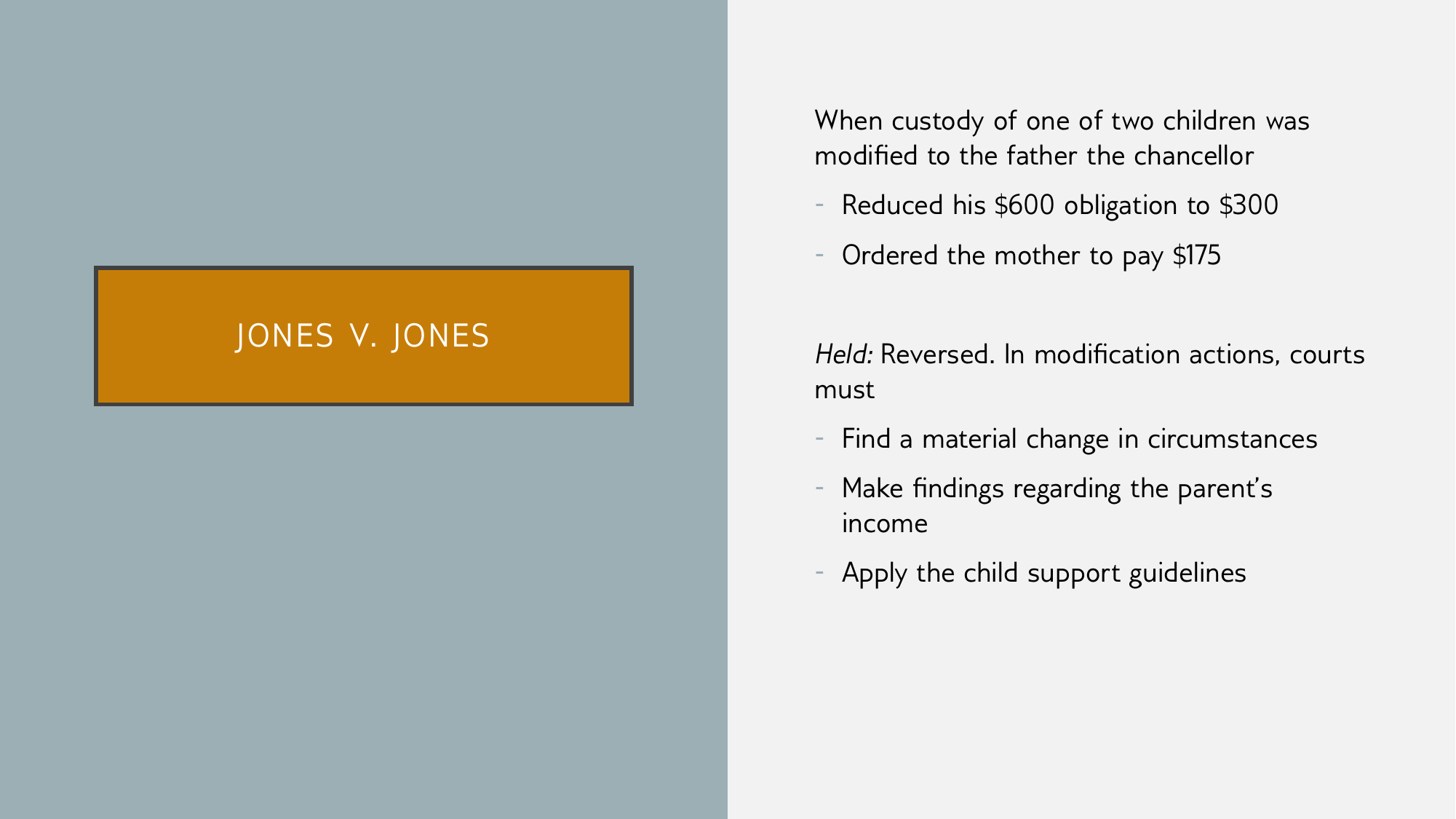

When custody of one of two children was modified to the father the chancellor
Reduced his $600 obligation to $300
Ordered the mother to pay $175

Held: Reversed. In modification actions, courts must
Find a material change in circumstances
Make findings regarding the parent’s income
Apply the child support guidelines
# Jones v. jones